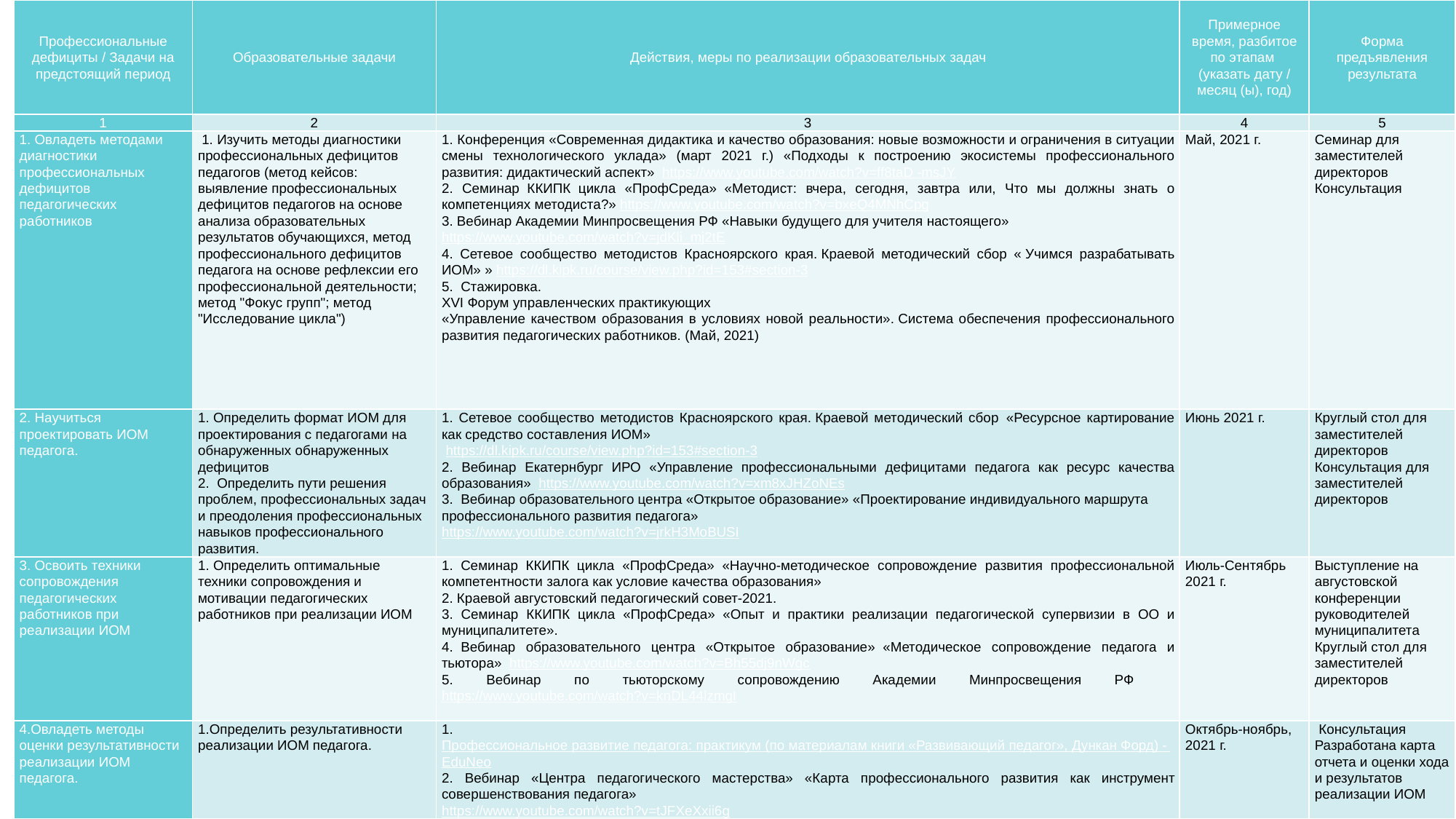

| Профессиональные дефициты / Задачи на предстоящий период | Образовательные задачи | Действия, меры по реализации образовательных задач | Примерное время, разбитое по этапам  (указать дату / месяц (ы), год) | Форма предъявления результата |
| --- | --- | --- | --- | --- |
| 1 | 2 | 3 | 4 | 5 |
| 1. Овладеть методами диагностики профессиональных дефицитов педагогических работников | 1. Изучить методы диагностики профессиональных дефицитов педагогов (метод кейсов: выявление профессиональных дефицитов педагогов на основе анализа образовательных результатов обучающихся, метод профессионального дефицитов педагога на основе рефлексии его профессиональной деятельности; метод "Фокус групп"; метод "Исследование цикла") | 1. Конференция «Современная дидактика и качество образования: новые возможности и ограничения в ситуации смены технологического уклада» (март 2021 г.) «Подходы к построению экосистемы профессионального развития: дидактический аспект»  https://www.youtube.com/watch?v=ff8taD -msJY 2. Семинар  ККИПК  цикла «ПрофСреда»  «Методист: вчера, сегодня, завтра или, Что мы должны знать о компетенциях методиста?» https://www.youtube.com/watch?v=bxeQ4MNhCpg  3. Вебинар Академии Минпросвещения РФ «Навыки будущего для учителя настоящего»  https://www.youtube.com/watch?v=jdKli\_mj2tE 4. Сетевое сообщество методистов Красноярского края. Краевой методический сбор « Учимся разрабатывать ИОМ» » https://dl.kipk.ru/course/view.php?id=153#section-3  5.  Стажировка.  XVI Форум управленческих практикующих «Управление качеством образования в условиях новой реальности». Система обеспечения профессионального развития педагогических работников. (Май, 2021) | Май, 2021 г. | Семинар для заместителей директоров Консультация |
| 2. Научиться проектировать ИОМ педагога. | 1. Определить формат ИОМ для проектирования с педагогами на обнаруженных обнаруженных дефицитов 2.  Определить пути решения проблем, профессиональных задач и преодоления профессиональных навыков профессионального развития. | 1. Сетевое сообщество методистов Красноярского края. Краевой методический сбор  «Ресурсное картирование как средство составления ИОМ»   https://dl.kipk.ru/course/view.php?id=153#section-3 2. Вебинар Екатернбург ИРО «Управление профессиональными дефицитами педагога как ресурс качества образования»  https://www.youtube.com/watch?v=xm8xJHZoNEs 3.  Вебинар образовательного центра «Открытое образование» «Проектирование индивидуального маршрута профессионального развития педагога» https://www.youtube.com/watch?v=jrkH3MoBUSI | Июнь 2021 г. | Круглый стол для заместителей директоров Консультация для заместителей директоров |
| 3. Освоить техники сопровождения педагогических работников при реализации ИОМ | 1. Определить оптимальные техники сопровождения и мотивации педагогических работников при реализации ИОМ | 1.  Семинар  ККИПК  цикла «ПрофСреда»  «Научно-методическое сопровождение развития профессиональной компетентности залога как условие качества образования»  2. Краевой августовский педагогический совет-2021. 3. Семинар ККИПК цикла «ПрофСреда»  «Опыт и практики реализации педагогической супервизии в ОО и муниципалитете».  4.  Вебинар образовательного центра «Открытое образование»  «Методическое сопровождение педагога и тьютора»  https://www.youtube.com/watch?v=Bh55dj9nWgc 5. Вебинар по тьюторскому сопровождению Академии Минпросвещения РФ   https://www.youtube.com/watch?v=knDL44lzmgI | Июль-Сентябрь 2021 г. | Выступление на августовской конференции руководителей муниципалитета Круглый стол для заместителей директоров |
| 4.Овладеть методы оценки результативности реализации ИОМ педагога. | 1.Определить результативности реализации ИОМ педагога. | 1.   Профессиональное развитие педагога: практикум (по материалам книги «Развивающий педагог», Дункан Форд) - EduNeo 2. Вебинар «Центра педагогического мастерства» «Карта профессионального развития как инструмент совершенствования педагога» https://www.youtube.com/watch?v=tJFXeXxii6g | Октябрь-ноябрь, 2021 г. | Консультация Разработана карта отчета и оценки хода и результатов реализации ИОМ |